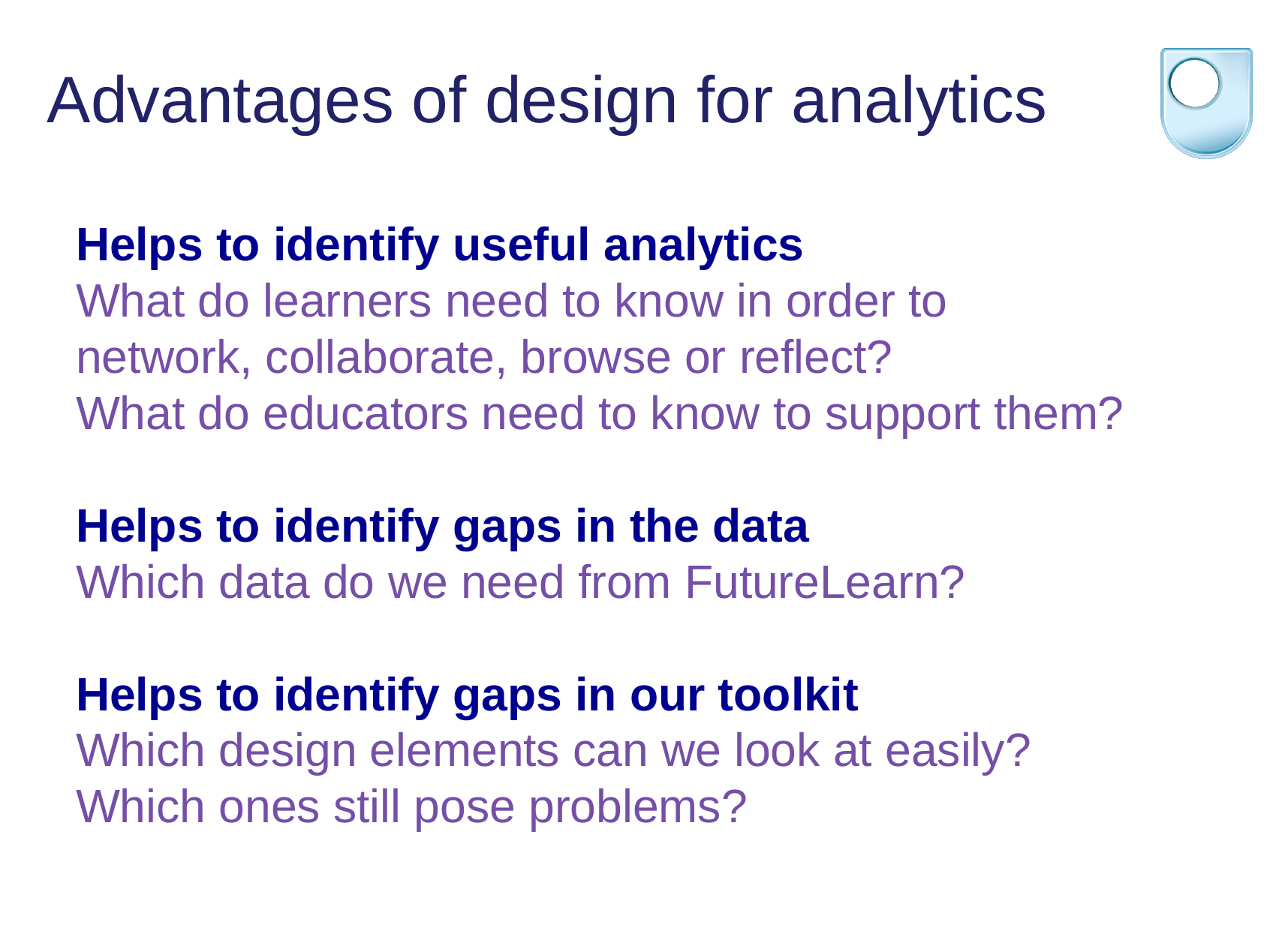

Advantages of design for analytics
Helps to identify useful analytics
What do learners need to know in order to
network, collaborate, browse or reflect?
What do educators need to know to support them?

Helps to identify gaps in the data
Which data do we need from FutureLearn?

Helps to identify gaps in our toolkit
Which design elements can we look at easily?
Which ones still pose problems?